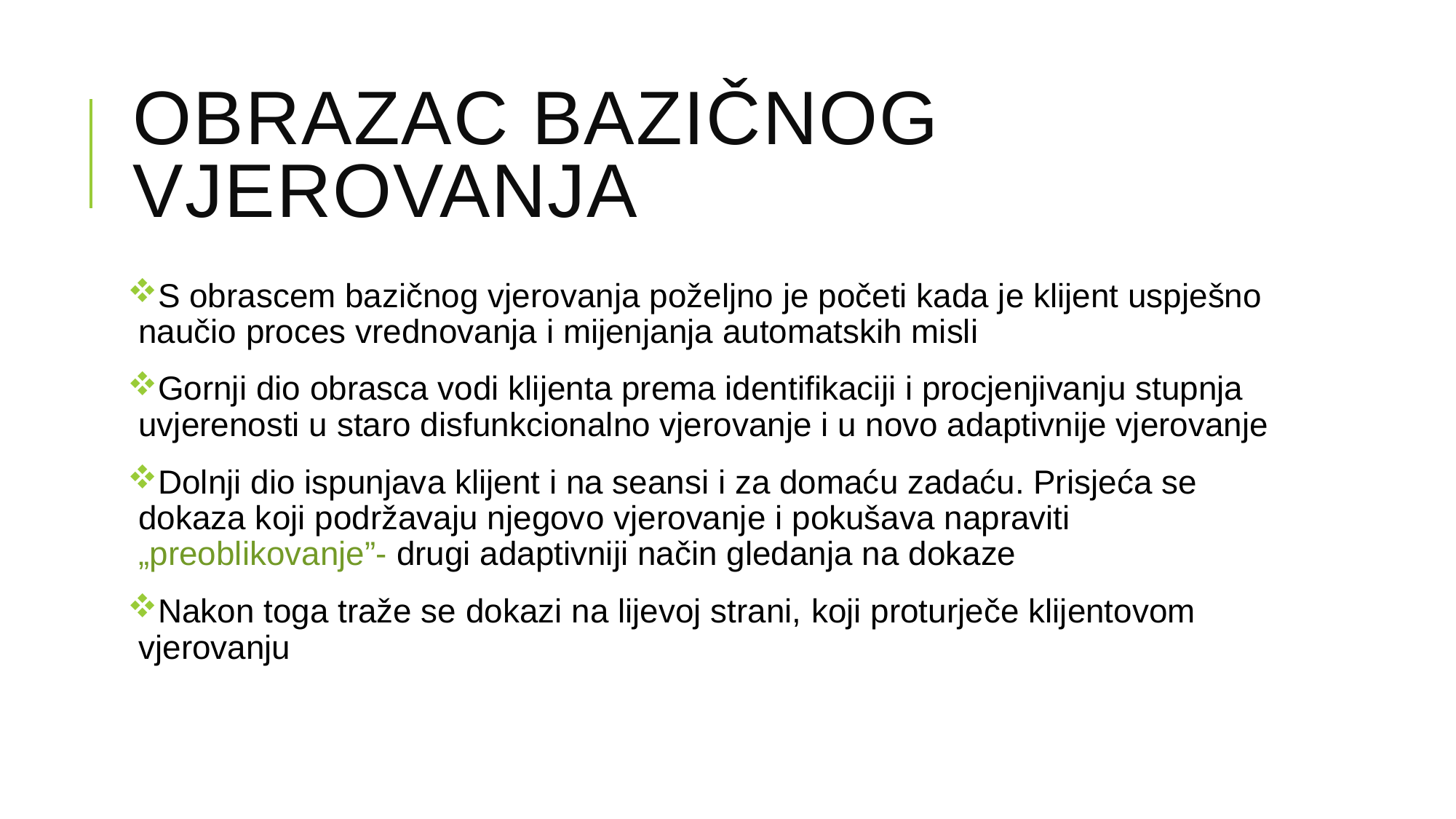

# Obrazac bazičnog vjerovanja
S obrascem bazičnog vjerovanja poželjno je početi kada je klijent uspješno naučio proces vrednovanja i mijenjanja automatskih misli
Gornji dio obrasca vodi klijenta prema identifikaciji i procjenjivanju stupnja uvjerenosti u staro disfunkcionalno vjerovanje i u novo adaptivnije vjerovanje
Dolnji dio ispunjava klijent i na seansi i za domaću zadaću. Prisjeća se dokaza koji podržavaju njegovo vjerovanje i pokušava napraviti „preoblikovanje”- drugi adaptivniji način gledanja na dokaze
Nakon toga traže se dokazi na lijevoj strani, koji proturječe klijentovom vjerovanju